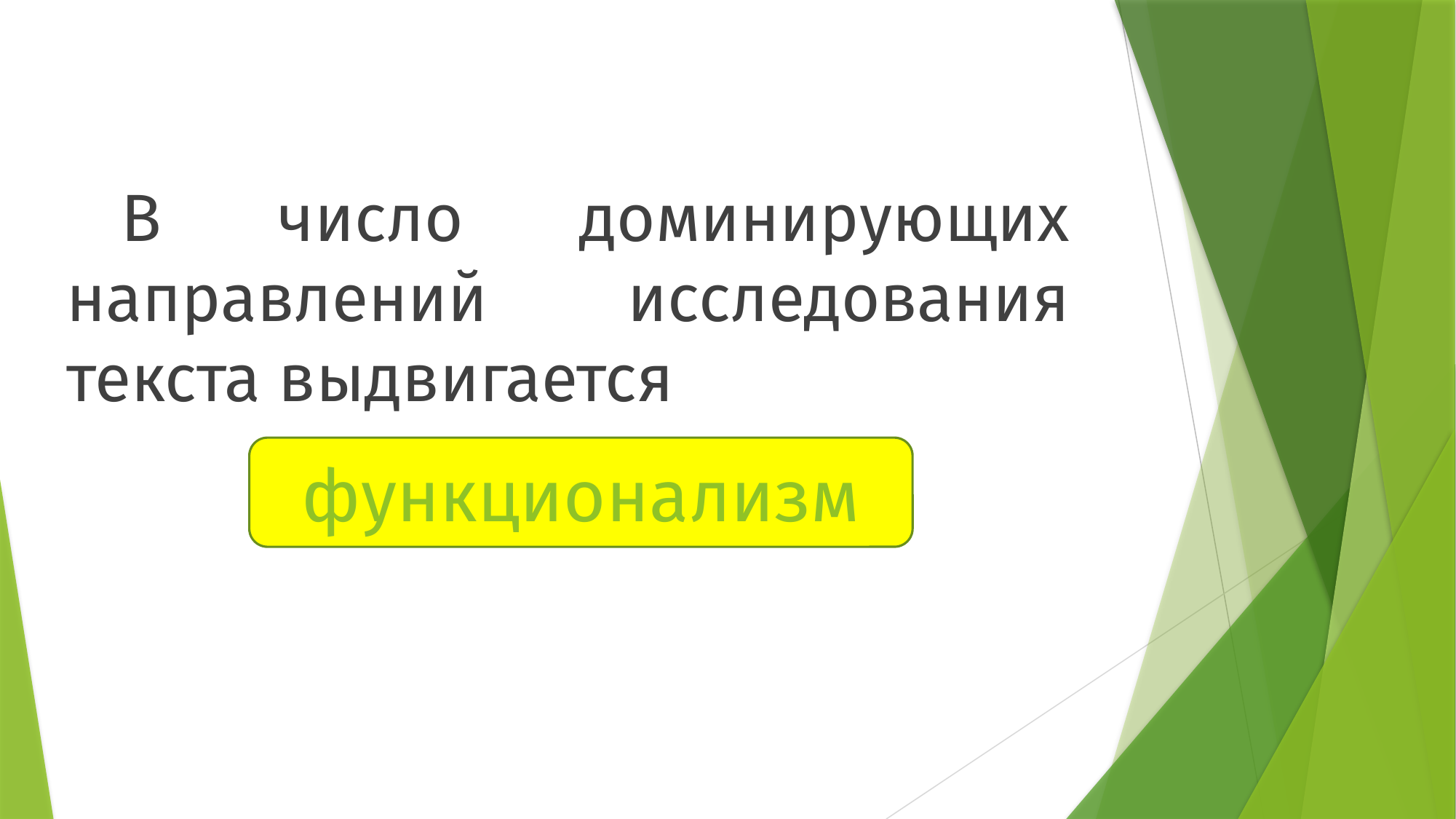

В число доминирующих направлений исследования текста выдвигается

функционализм